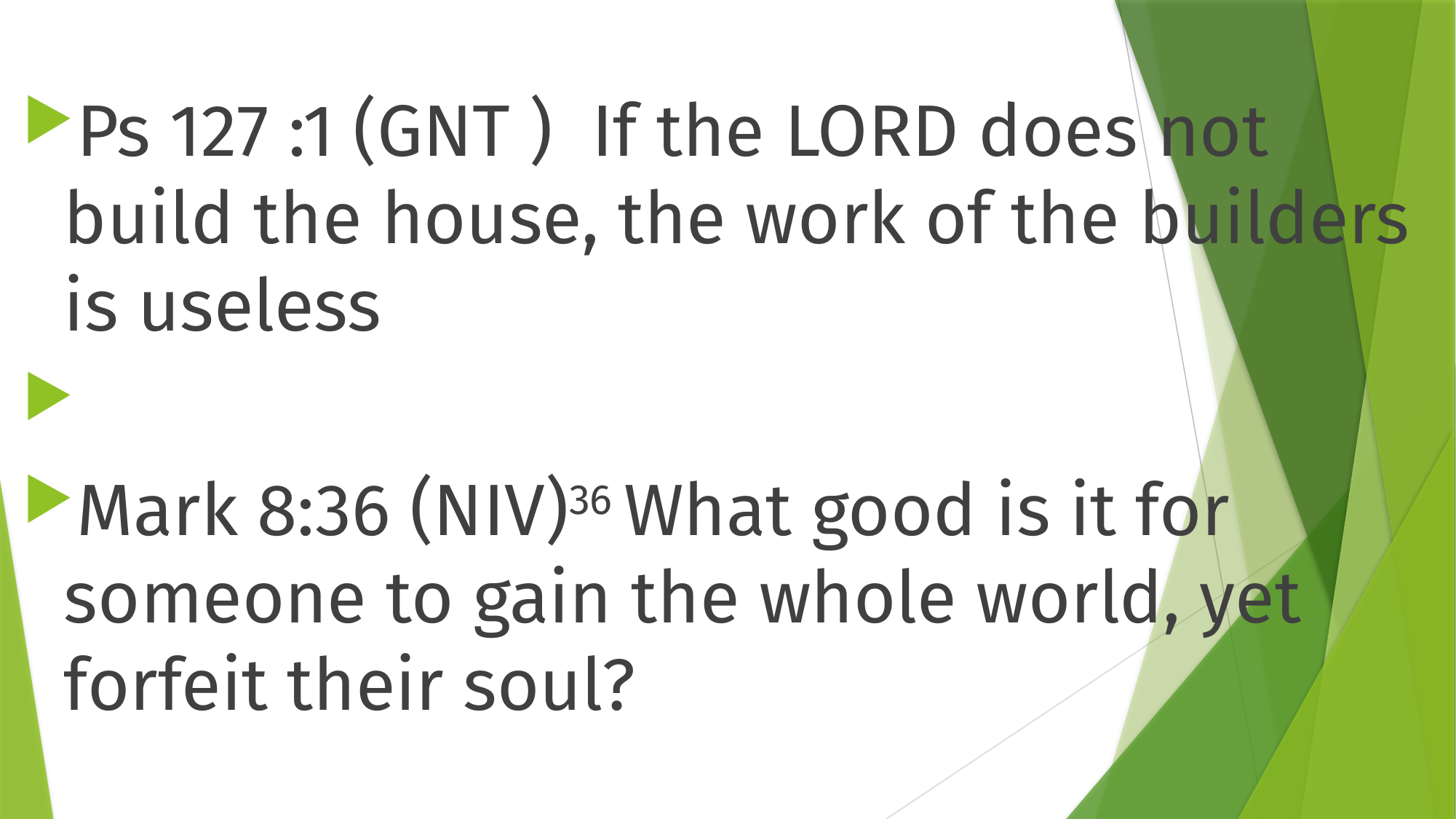

#
Ps 127 :1 (GNT )  If the Lord does not build the house, the work of the builders is useless

Mark 8:36 (NIV)36 What good is it for someone to gain the whole world, yet forfeit their soul?